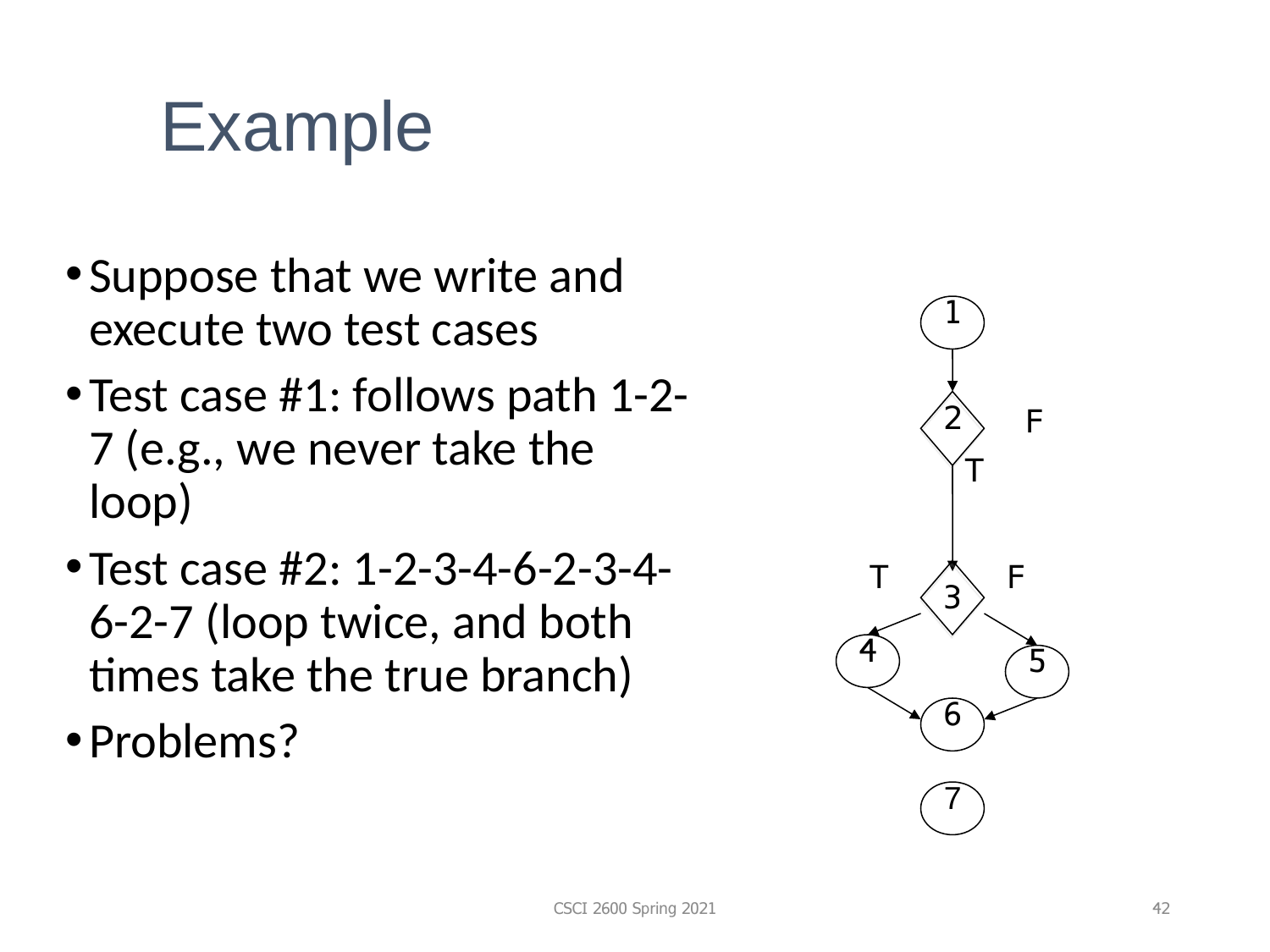

Example
Suppose that we write and execute two test cases
Test case #1: follows path 1-2-7 (e.g., we never take the loop)
Test case #2: 1-2-3-4-6-2-3-4-6-2-7 (loop twice, and both times take the true branch)
Problems?
1

2
F
T

T
F

3

4

5

6

7

CSCI 2600 Spring 2021
42